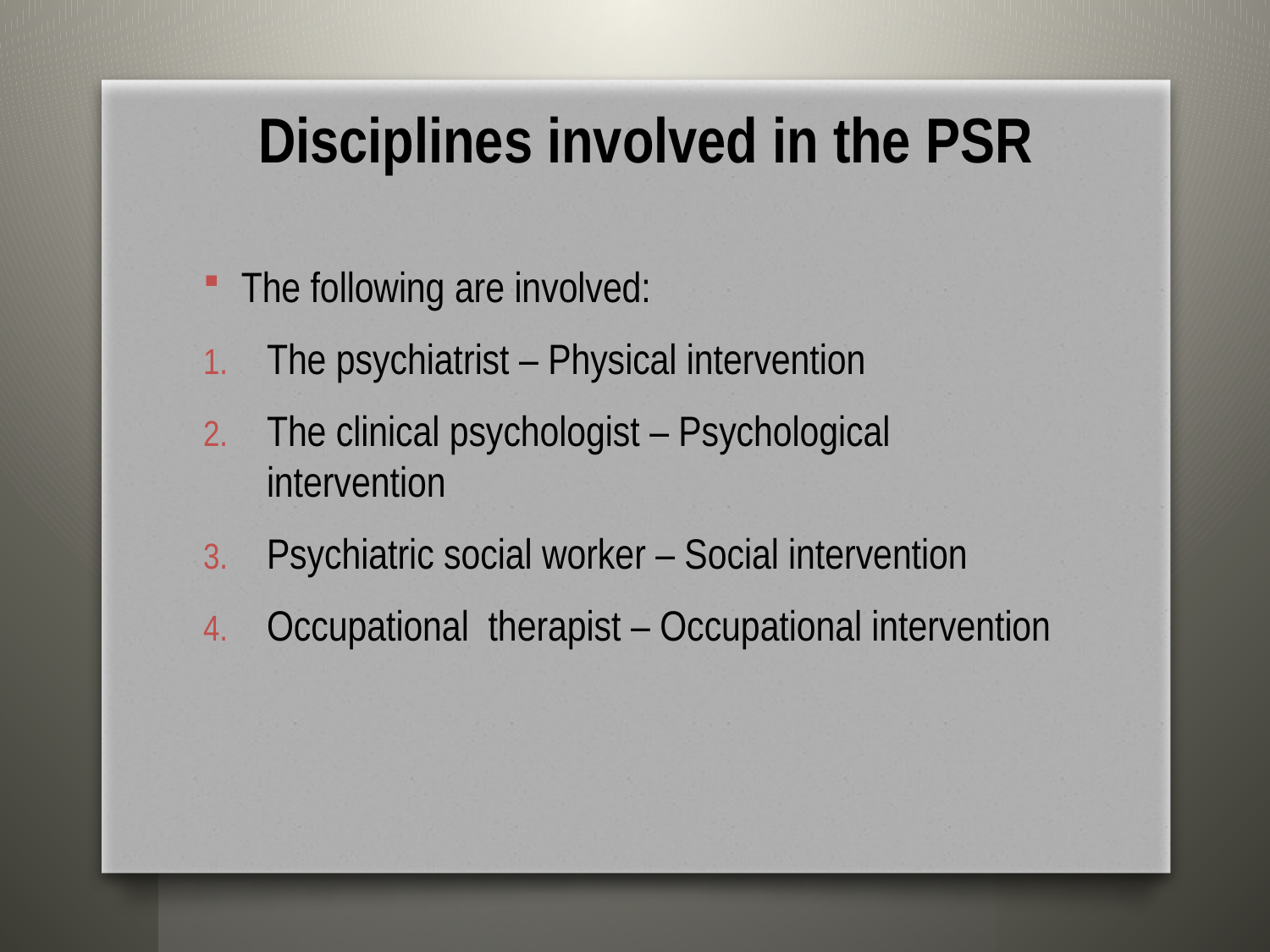

# Disciplines involved in the PSR
The following are involved:
The psychiatrist – Physical intervention
The clinical psychologist – Psychological intervention
Psychiatric social worker – Social intervention
Occupational  therapist – Occupational intervention